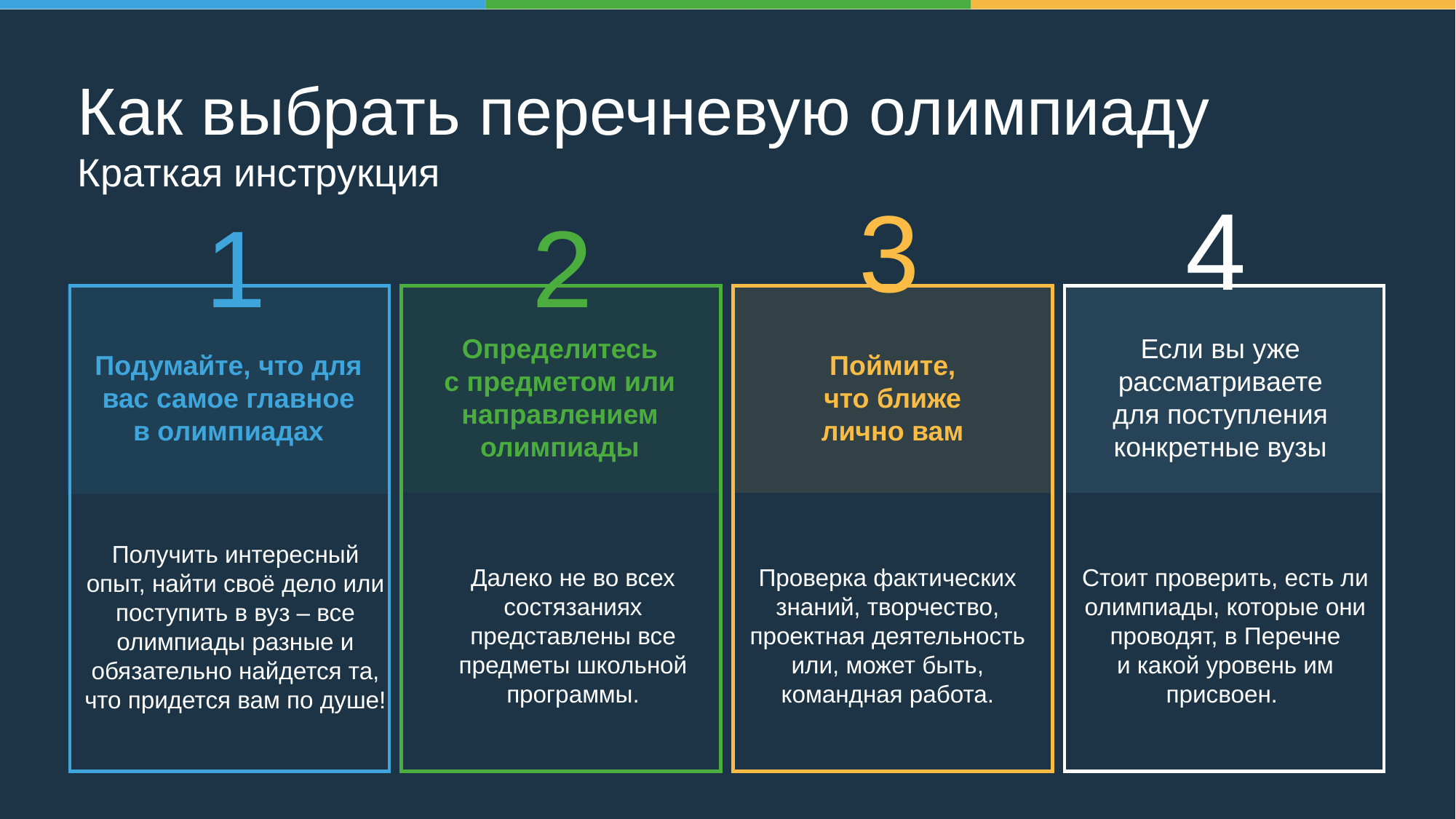

Как выбрать перечневую олимпиаду
Краткая инструкция
4
3
1
2

Если вы уже рассматриваете
для поступления
конкретные вузы
Определитесь
с предметом или направлением олимпиады
Поймите,
что ближе
лично вам
Подумайте, что для
вас самое главное
в олимпиадах
Получить интересный опыт, найти своё дело или поступить в вуз – все олимпиады разные и обязательно найдется та, что придется вам по душе!
Далеко не во всех состязаниях представлены все предметы школьной программы.
Стоит проверить, есть ли олимпиады, которые они проводят, в Перечне
и какой уровень им присвоен.
Проверка фактических знаний, творчество, проектная деятельность или, может быть, командная работа.